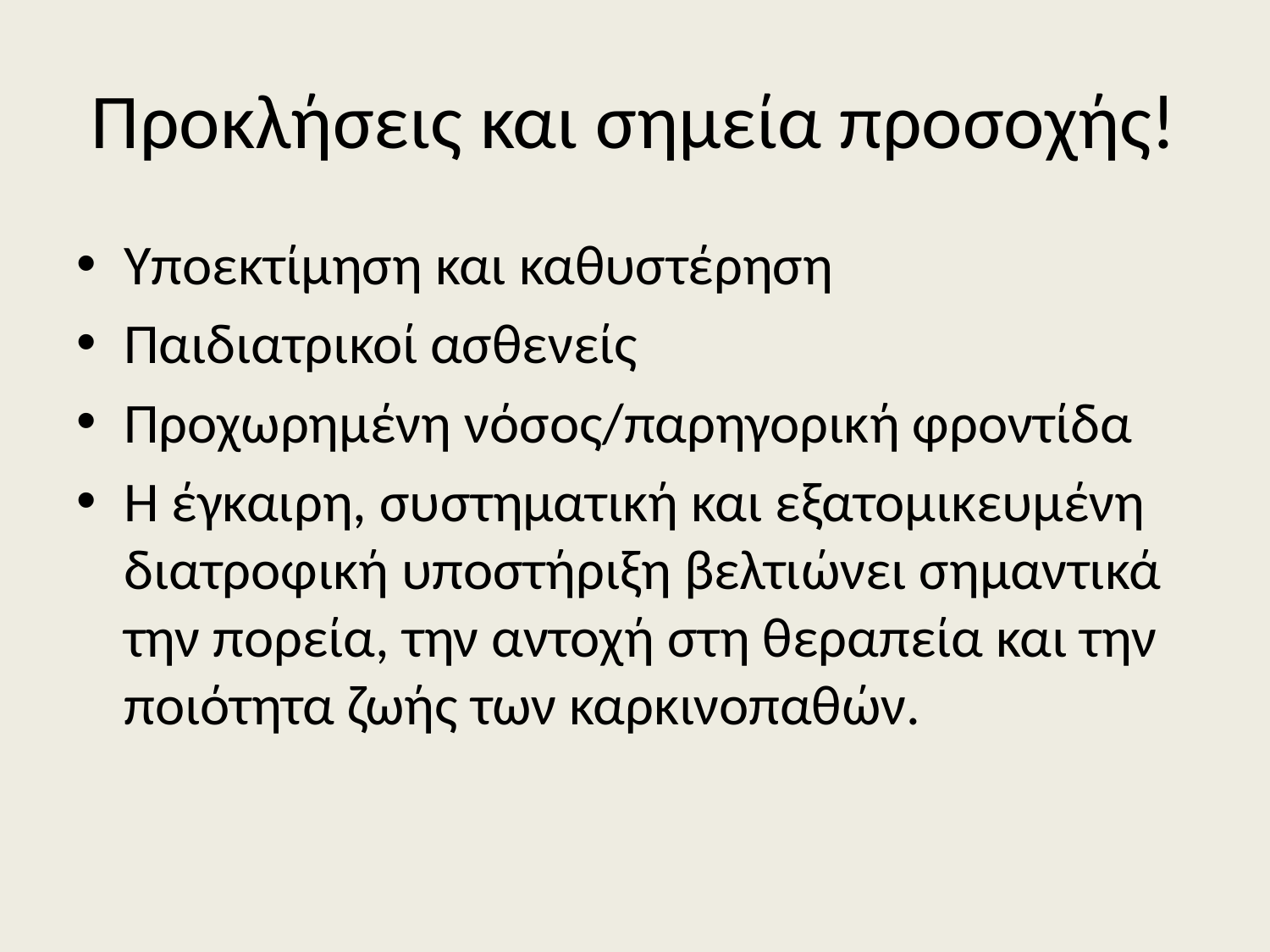

# Προκλήσεις και σημεία προσοχής!
Υποεκτίμηση και καθυστέρηση
Παιδιατρικοί ασθενείς
Προχωρημένη νόσος/παρηγορική φροντίδα
Η έγκαιρη, συστηματική και εξατομικευμένη διατροφική υποστήριξη βελτιώνει σημαντικά την πορεία, την αντοχή στη θεραπεία και την ποιότητα ζωής των καρκινοπαθών.